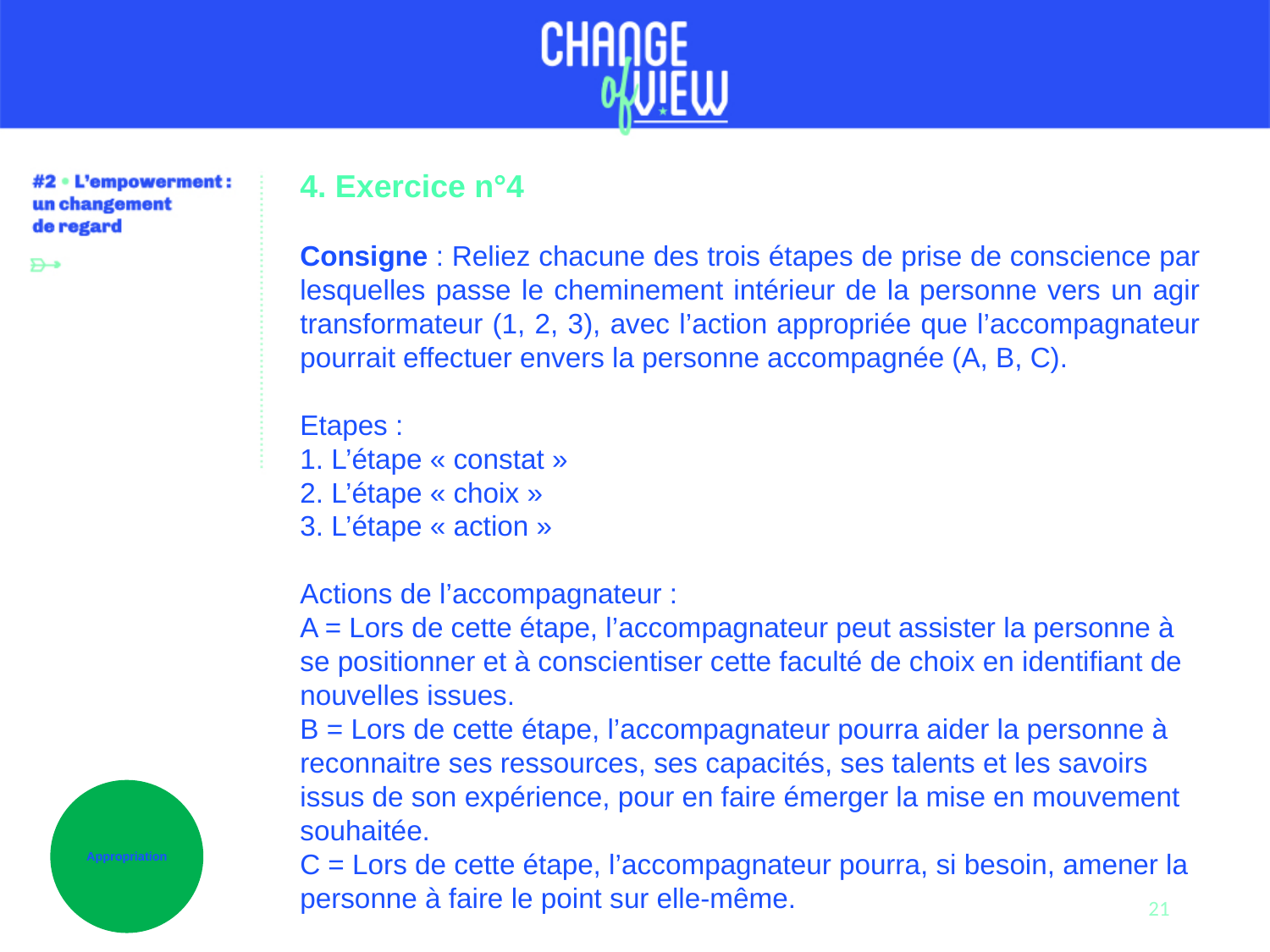

4. Exercice n°4

Consigne : Reliez chacune des trois étapes de prise de conscience par lesquelles passe le cheminement intérieur de la personne vers un agir transformateur (1, 2, 3), avec l’action appropriée que l’accompagnateur pourrait effectuer envers la personne accompagnée (A, B, C).

Etapes :
1. L’étape « constat »
2. L’étape « choix »
3. L’étape « action »

Actions de l’accompagnateur :
A = Lors de cette étape, l’accompagnateur peut assister la personne à se positionner et à conscientiser cette faculté de choix en identifiant de nouvelles issues.
B = Lors de cette étape, l’accompagnateur pourra aider la personne à reconnaitre ses ressources, ses capacités, ses talents et les savoirs issus de son expérience, pour en faire émerger la mise en mouvement souhaitée.
C = Lors de cette étape, l’accompagnateur pourra, si besoin, amener la personne à faire le point sur elle-même.

Appropriation
21